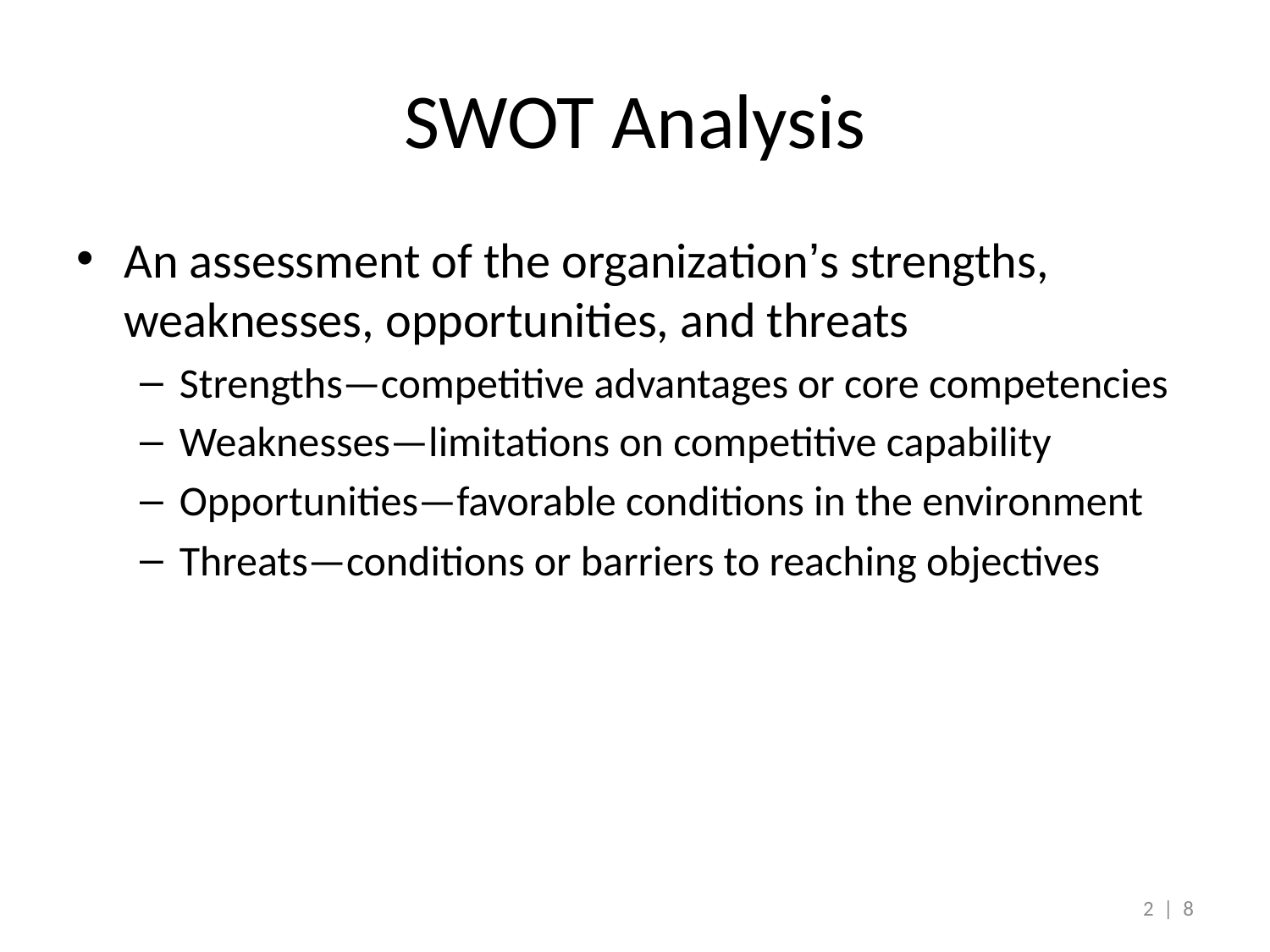

# SWOT Analysis
An assessment of the organization’s strengths, weaknesses, opportunities, and threats
Strengths—competitive advantages or core competencies
Weaknesses—limitations on competitive capability
Opportunities—favorable conditions in the environment
Threats—conditions or barriers to reaching objectives
2  |  8